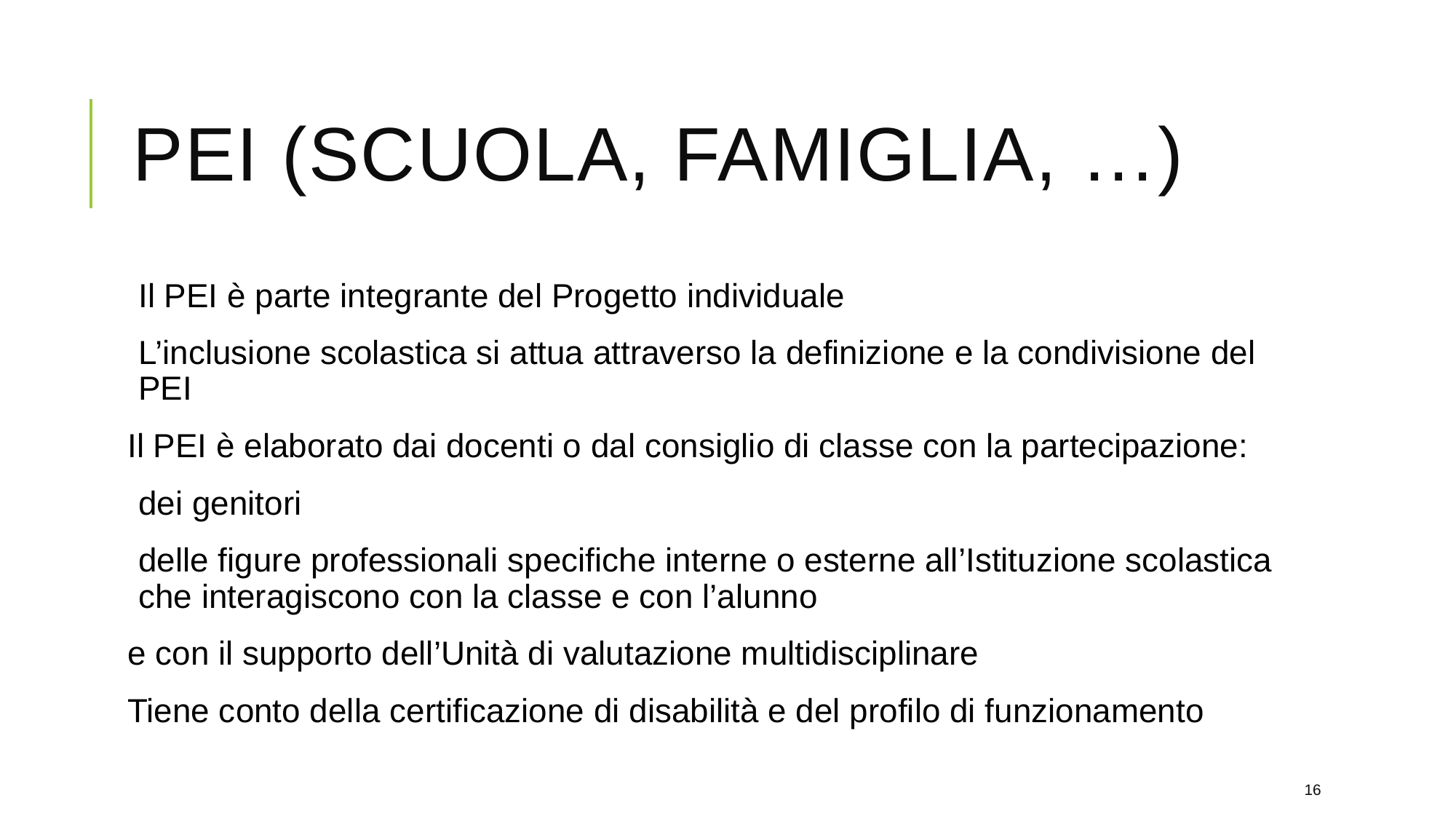

# PEI (Scuola, famiglia, …)
Il PEI è parte integrante del Progetto individuale
L’inclusione scolastica si attua attraverso la definizione e la condivisione del PEI
Il PEI è elaborato dai docenti o dal consiglio di classe con la partecipazione:
dei genitori
delle figure professionali specifiche interne o esterne all’Istituzione scolastica che interagiscono con la classe e con l’alunno
e con il supporto dell’Unità di valutazione multidisciplinare
Tiene conto della certificazione di disabilità e del profilo di funzionamento

16